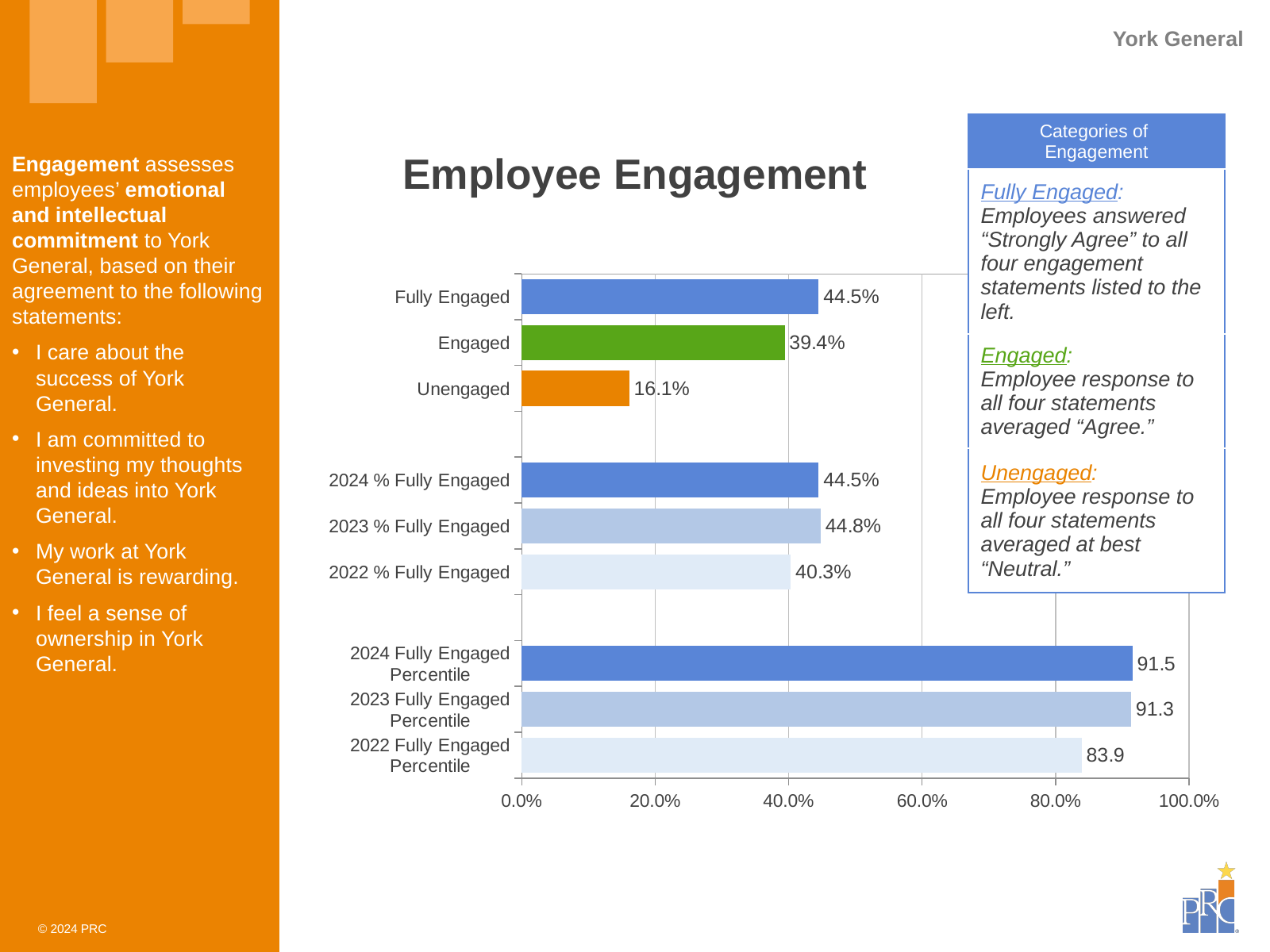

Hospital_2
| Categories of Engagement |
| --- |
| Fully Engaged: Employees answered “Strongly Agree” to all four engagement statements listed to the left. |
| Engaged: Employee response to all four statements averaged “Agree.” |
| Unengaged: Employee response to all four statements averaged at best “Neutral.” |
Employee Engagement
Engagement assesses employees’ emotional and intellectual commitment to York General, based on their agreement to the following statements:
I care about the success of York General.
I am committed to investing my thoughts and ideas into York General.
My work at York General is rewarding.
I feel a sense of ownership in York General.

### Chart

| Category | Year |
|---|---|
| 2022 Fully Engaged Percentile | 0.839 |
| 2023 Fully Engaged Percentile | 0.913 |
| 2024 Fully Engaged Percentile | 0.915 |
|  | None |
| 2022 % Fully Engaged | 0.403 |
| 2023 % Fully Engaged | 0.448 |
| 2024 % Fully Engaged | 0.445 |
|  | None |
| Unengaged | 0.161 |
| Engaged | 0.394 |
| Fully Engaged | 0.445 |